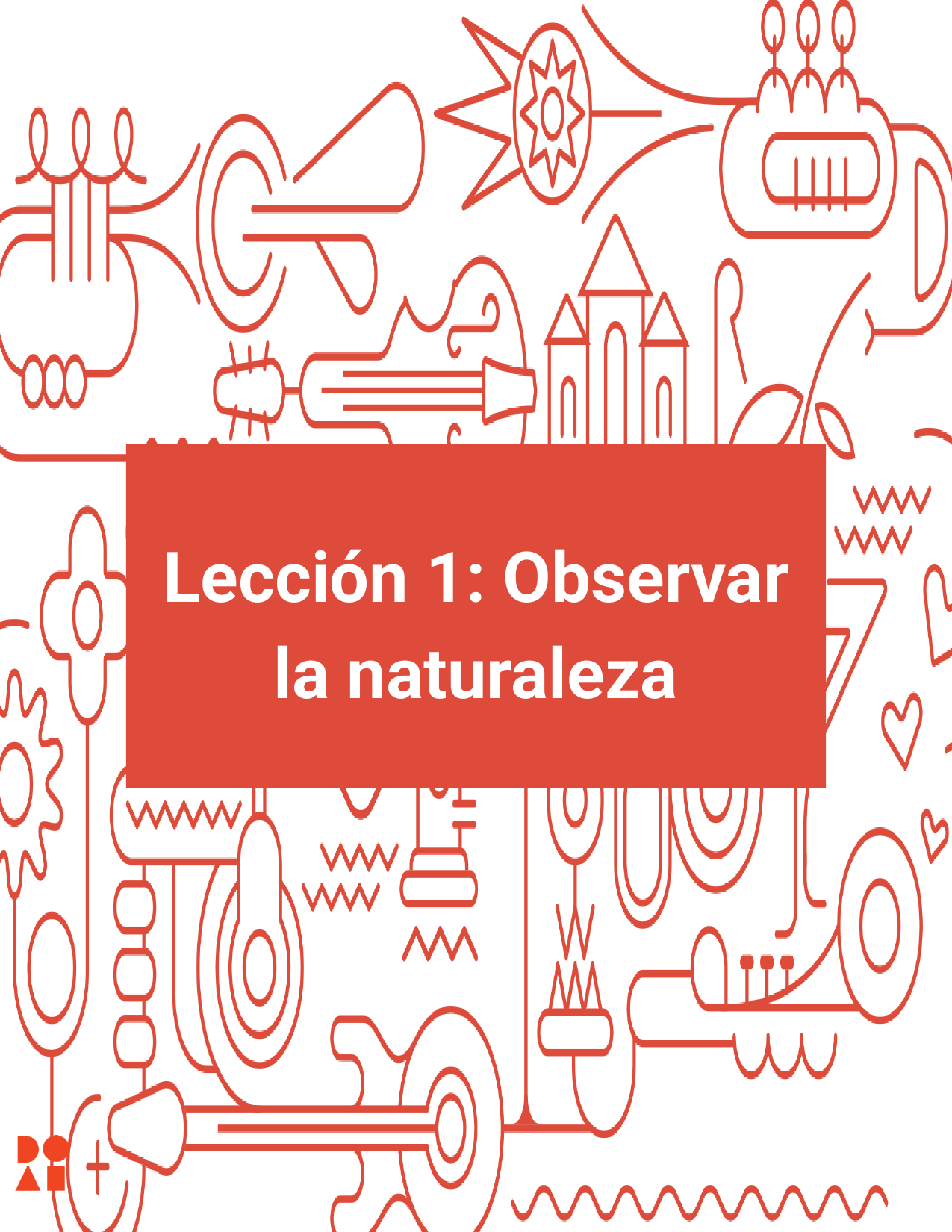

# Lección 1: Observar la naturaleza
2